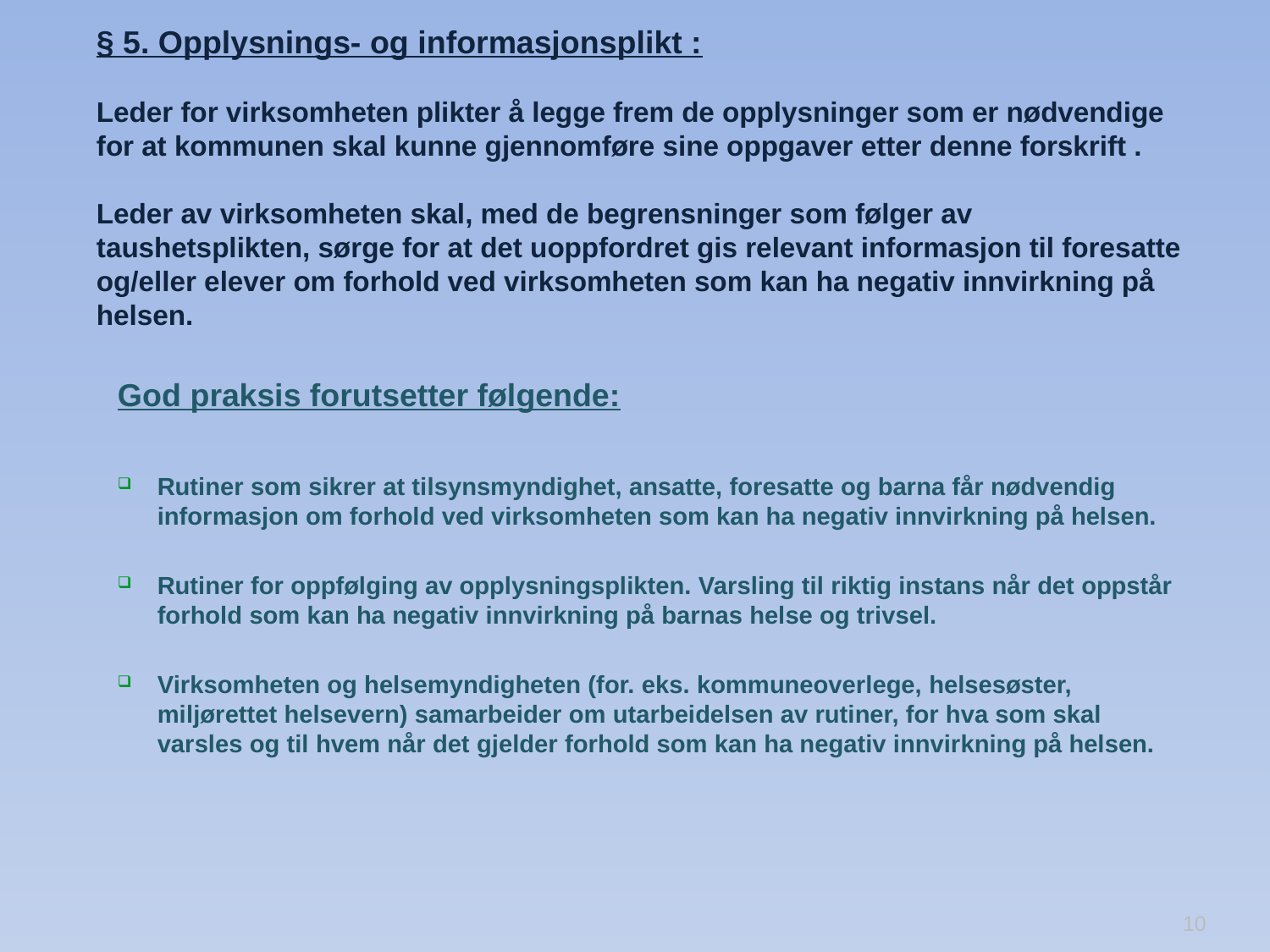

# § 5. Opplysnings- og informasjonsplikt : Leder for virksomheten plikter å legge frem de opplysninger som er nødvendige for at kommunen skal kunne gjennomføre sine oppgaver etter denne forskrift . Leder av virksomheten skal, med de begrensninger som følger av taushetsplikten, sørge for at det uoppfordret gis relevant informasjon til foresatte og/eller elever om forhold ved virksomheten som kan ha negativ innvirkning på helsen.
God praksis forutsetter følgende:

Rutiner som sikrer at tilsynsmyndighet, ansatte, foresatte og barna får nødvendig informasjon om forhold ved virksomheten som kan ha negativ innvirkning på helsen.

Rutiner for oppfølging av opplysningsplikten. Varsling til riktig instans når det oppstår forhold som kan ha negativ innvirkning på barnas helse og trivsel.

Virksomheten og helsemyndigheten (for. eks. kommuneoverlege, helsesøster, miljørettet helsevern) samarbeider om utarbeidelsen av rutiner, for hva som skal varsles og til hvem når det gjelder forhold som kan ha negativ innvirkning på helsen.

10